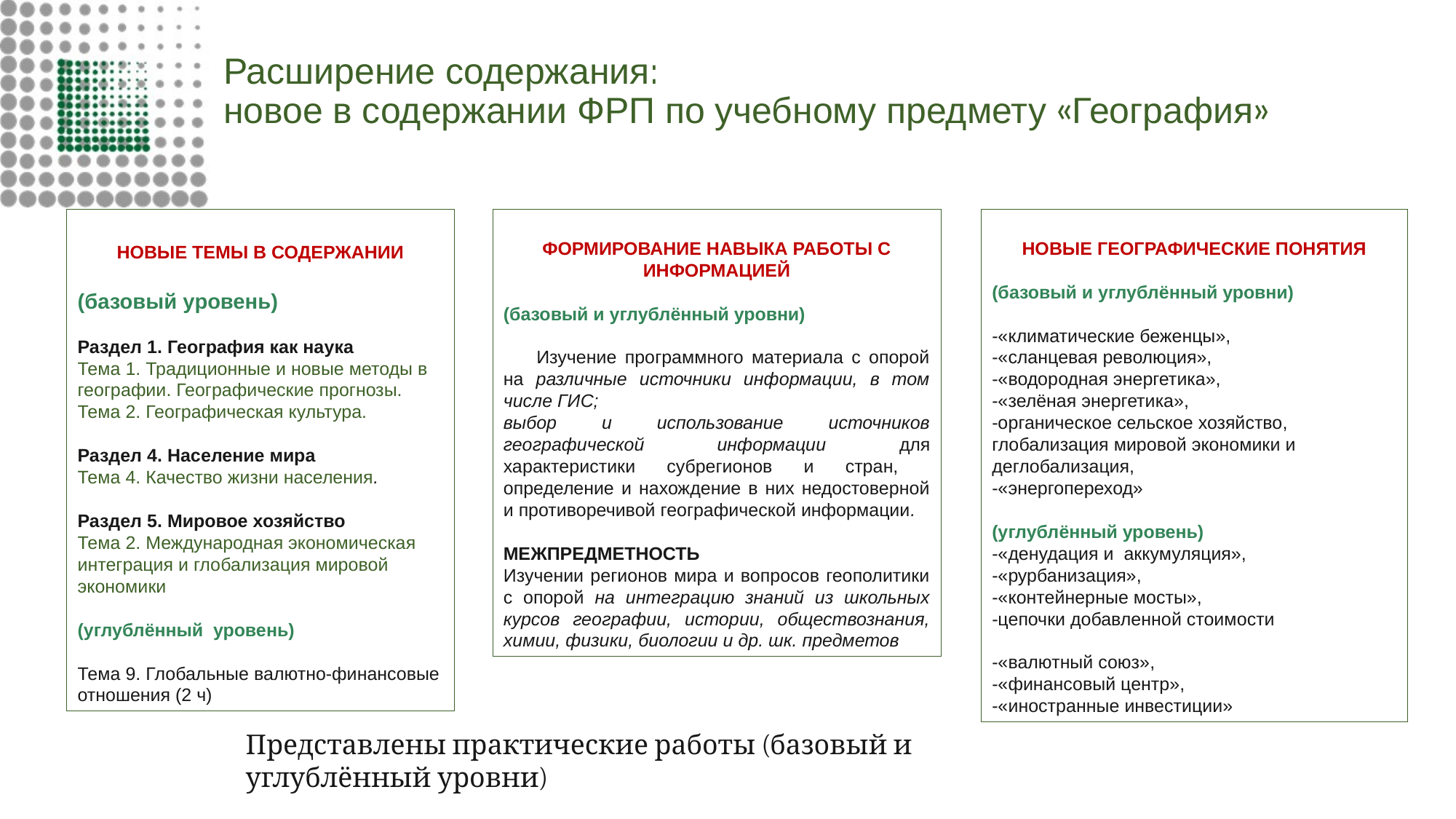

# Расширение содержания: новое в содержании ФРП по учебному предмету «География»

НОВЫЕ ТЕМЫ В СОДЕРЖАНИИ

(базовый уровень)

Раздел 1. География как наука
Тема 1. Традиционные и новые методы в географии. Географические прогнозы.
Тема 2. Географическая культура.

Раздел 4. Население мира
Тема 4. Качество жизни населения.

Раздел 5. Мировое хозяйство
Тема 2. Международная экономическая интеграция и глобализация мировой экономики

(углублённый  уровень)

Тема 9. Глобальные валютно-финансовые отношения (2 ч)

ФОРМИРОВАНИЕ НАВЫКА РАБОТЫ С ИНФОРМАЦИЕЙ

(базовый и углублённый уровни)

    Изучение программного материала с опорой на различные источники информации, в том числе ГИС;
выбор и использование источников географической информации для характеристики субрегионов и стран,  определение и нахождение в них недостоверной и противоречивой географической информации.

МЕЖПРЕДМЕТНОСТЬ
Изучении регионов мира и вопросов геополитики с опорой на интеграцию знаний из школьных курсов географии, истории, обществознания, химии, физики, биологии и др. шк. предметов

НОВЫЕ ГЕОГРАФИЧЕСКИЕ ПОНЯТИЯ

(базовый и углублённый уровни)

-«климатические беженцы»,
-«сланцевая революция»,
-«водородная энергетика»,
-«зелёная энергетика»,
-органическое сельское хозяйство, глобализация мировой экономики и деглобализация,
-«энергопереход»

(углублённый уровень)
-«денудация и  аккумуляция»,
-«рурбанизация»,
-«контейнерные мосты»,
-цепочки добавленной стоимости

-«валютный союз»,
-«финансовый центр»,
-«иностранные инвестиции»
Представлены практические работы (базовый и углублённый уровни)